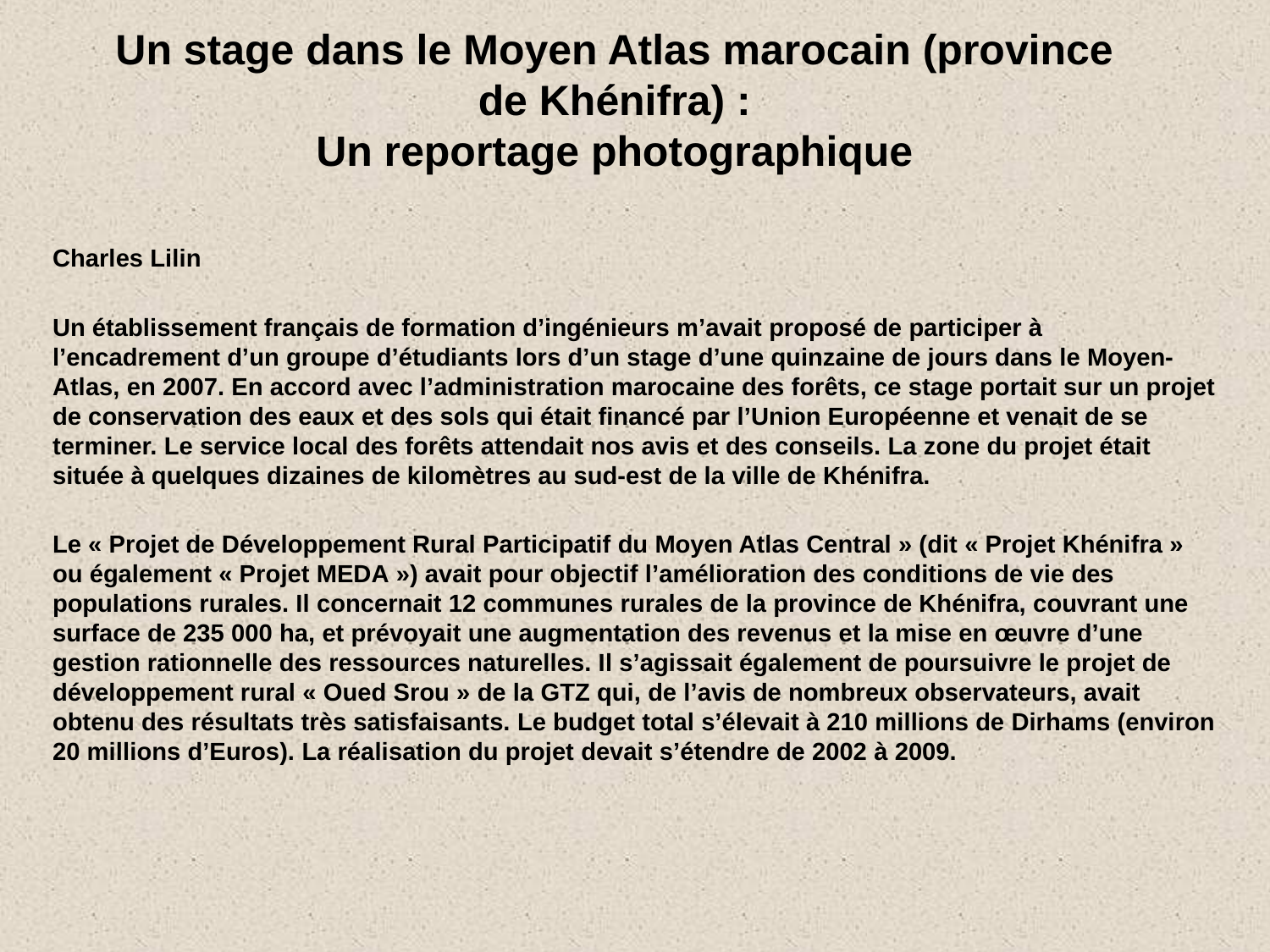

# Un stage dans le Moyen Atlas marocain (province de Khénifra) : Un reportage photographique
Charles Lilin

Un établissement français de formation d’ingénieurs m’avait proposé de participer à l’encadrement d’un groupe d’étudiants lors d’un stage d’une quinzaine de jours dans le Moyen-Atlas, en 2007. En accord avec l’administration marocaine des forêts, ce stage portait sur un projet de conservation des eaux et des sols qui était financé par l’Union Européenne et venait de se terminer. Le service local des forêts attendait nos avis et des conseils. La zone du projet était située à quelques dizaines de kilomètres au sud-est de la ville de Khénifra.

Le « Projet de Développement Rural Participatif du Moyen Atlas Central » (dit « Projet Khénifra » ou également « Projet MEDA ») avait pour objectif l’amélioration des conditions de vie des populations rurales. Il concernait 12 communes rurales de la province de Khénifra, couvrant une surface de 235 000 ha, et prévoyait une augmentation des revenus et la mise en œuvre d’une gestion rationnelle des ressources naturelles. Il s’agissait également de poursuivre le projet de développement rural « Oued Srou » de la GTZ qui, de l’avis de nombreux observateurs, avait obtenu des résultats très satisfaisants. Le budget total s’élevait à 210 millions de Dirhams (environ 20 millions d’Euros). La réalisation du projet devait s’étendre de 2002 à 2009.